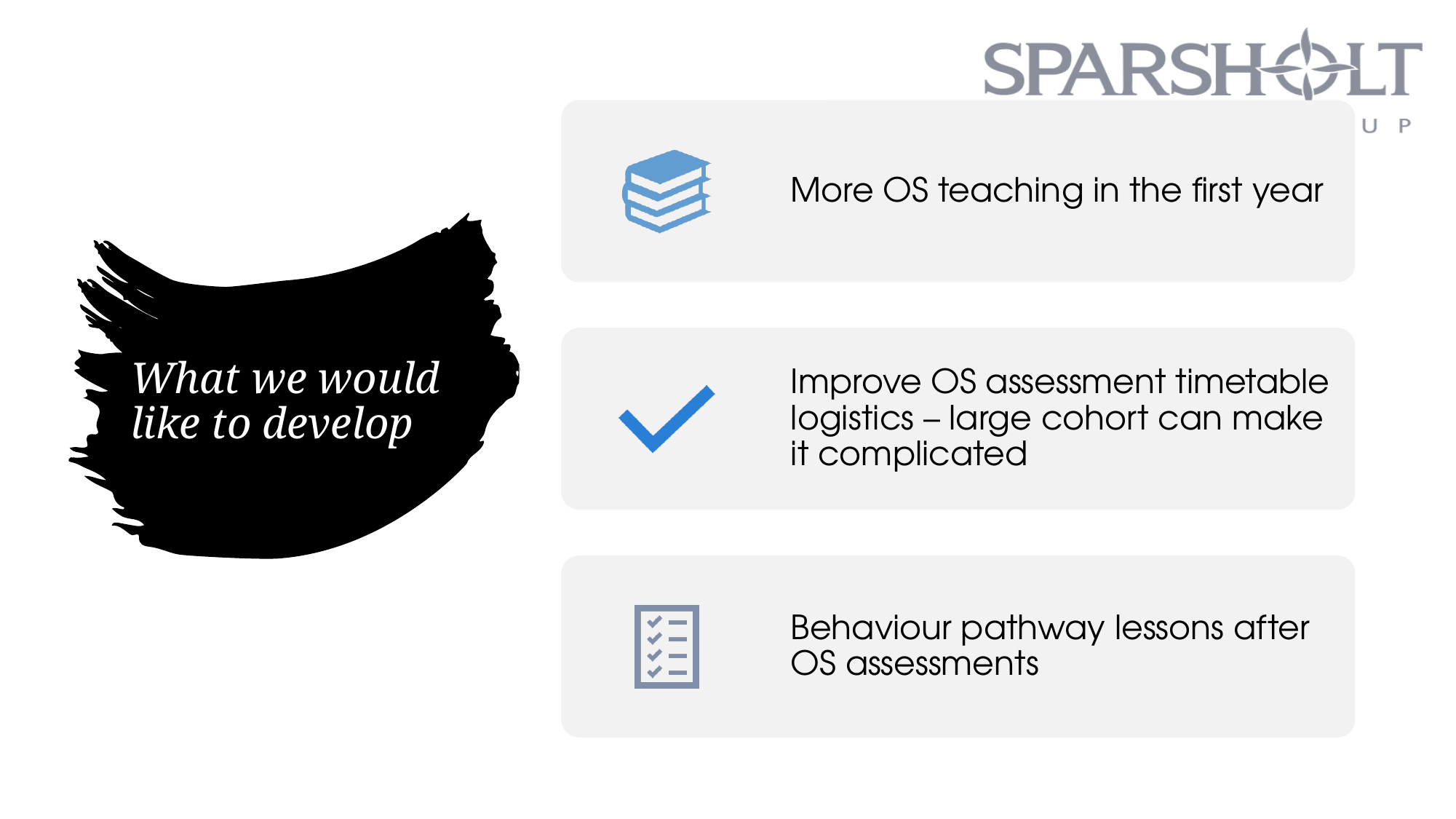

More OS teaching in the first year
Improve OS assessment timetable logistics – large cohort can make it complicated
Behaviour pathway lessons after OS assessments

# What we would like to develop